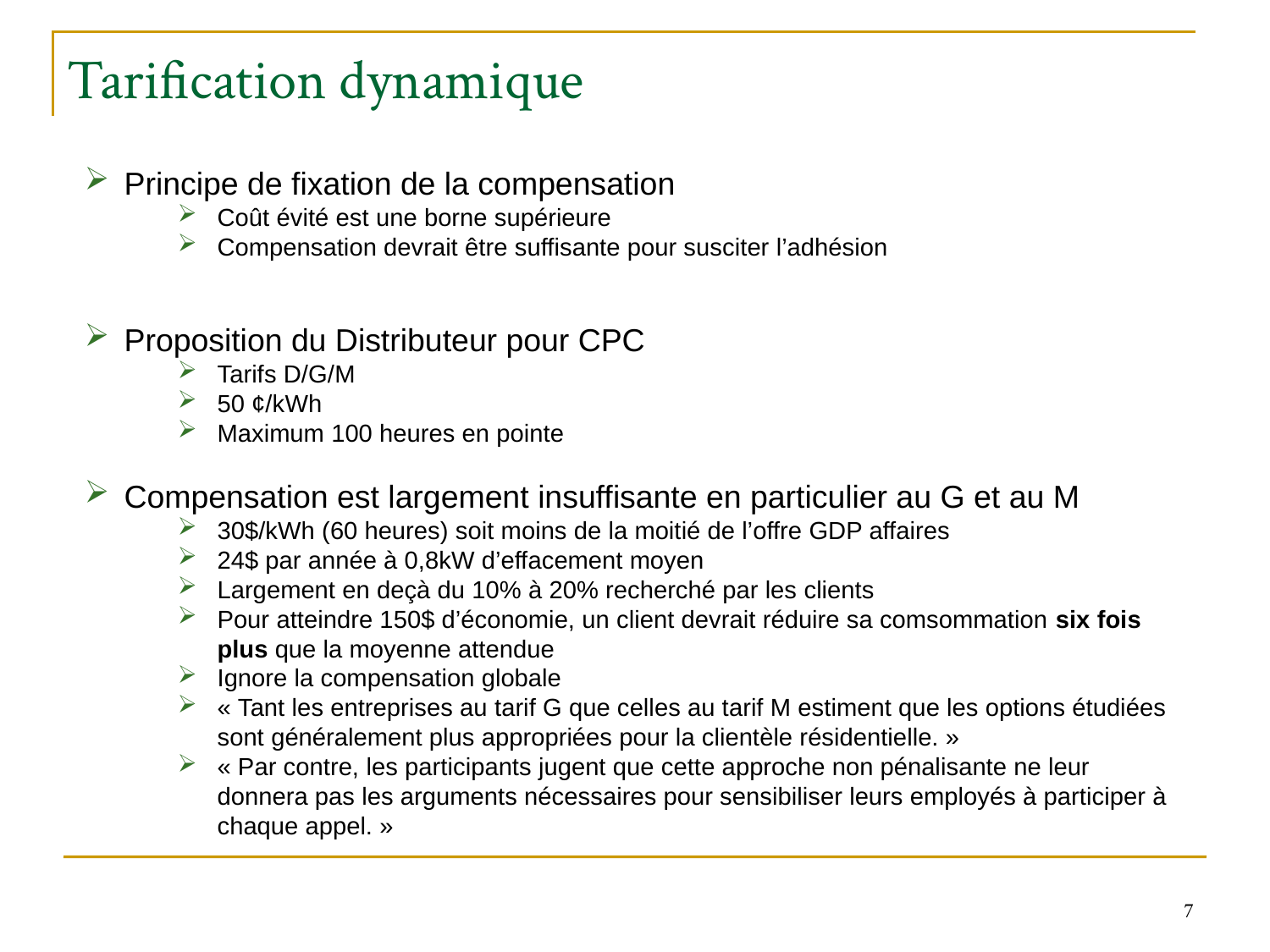

# Tarification dynamique

Principe de fixation de la compensation
Coût évité est une borne supérieure
Compensation devrait être suffisante pour susciter l’adhésion

Proposition du Distributeur pour CPC
Tarifs D/G/M
50 ¢/kWh
Maximum 100 heures en pointe

Compensation est largement insuffisante en particulier au G et au M
30$/kWh (60 heures) soit moins de la moitié de l’offre GDP affaires
24$ par année à 0,8kW d’effacement moyen
Largement en deçà du 10% à 20% recherché par les clients
Pour atteindre 150$ d’économie, un client devrait réduire sa comsommation six fois plus que la moyenne attendue
Ignore la compensation globale
« Tant les entreprises au tarif G que celles au tarif M estiment que les options étudiées sont généralement plus appropriées pour la clientèle résidentielle. »
« Par contre, les participants jugent que cette approche non pénalisante ne leur donnera pas les arguments nécessaires pour sensibiliser leurs employés à participer à chaque appel. »

7